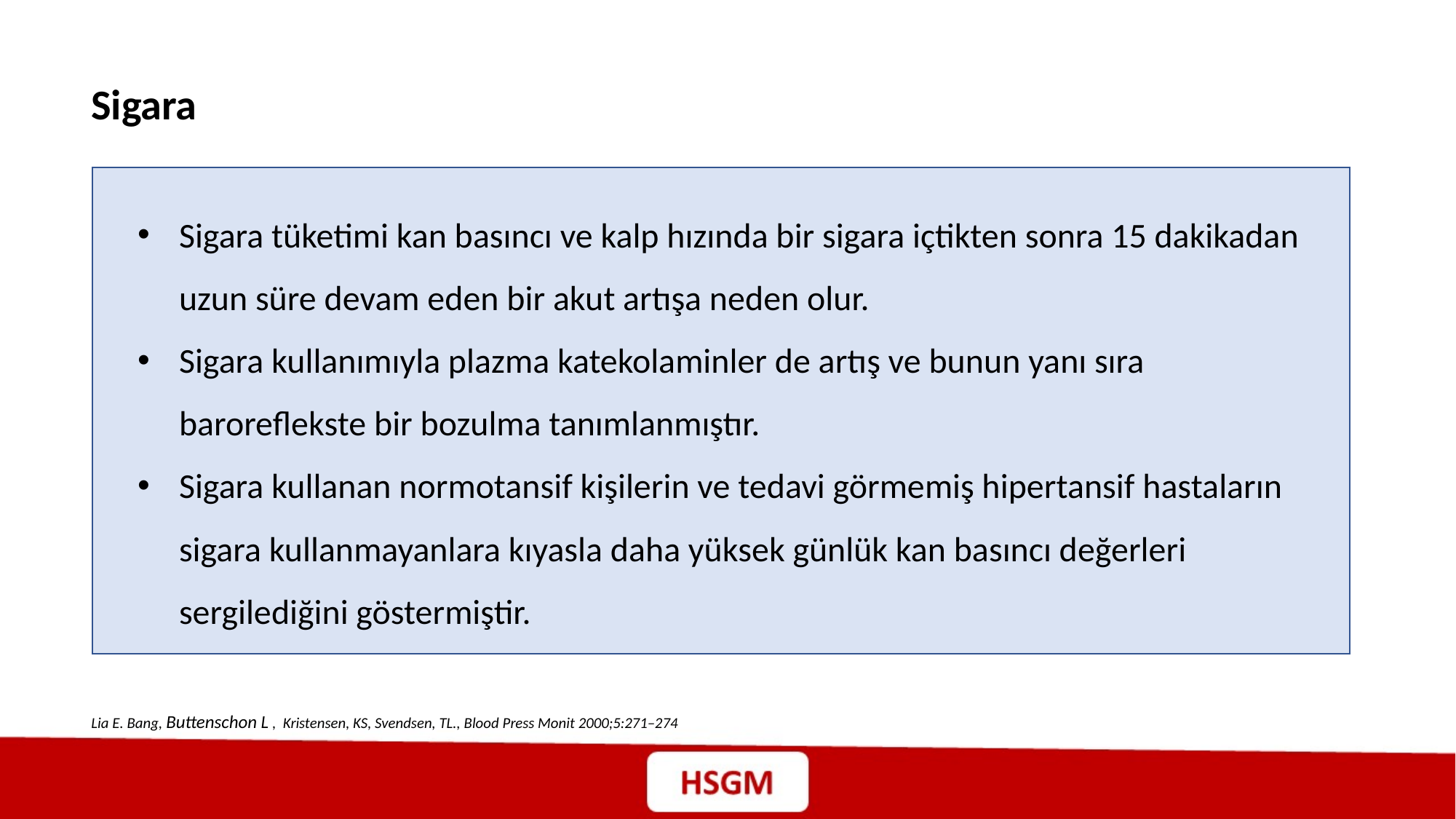

Sigara

Sigara tüketimi kan basıncı ve kalp hızında bir sigara içtikten sonra 15 dakikadan uzun süre devam eden bir akut artışa neden olur.
Sigara kullanımıyla plazma katekolaminler de artış ve bunun yanı sıra baroreflekste bir bozulma tanımlanmıştır.
Sigara kullanan normotansif kişilerin ve tedavi görmemiş hipertansif hastaların sigara kullanmayanlara kıyasla daha yüksek günlük kan basıncı değerleri sergilediğini göstermiştir.
Lia E. Bang, Buttenschon L ,  Kristensen, KS, Svendsen, TL., Blood Press Monit 2000;5:271–274